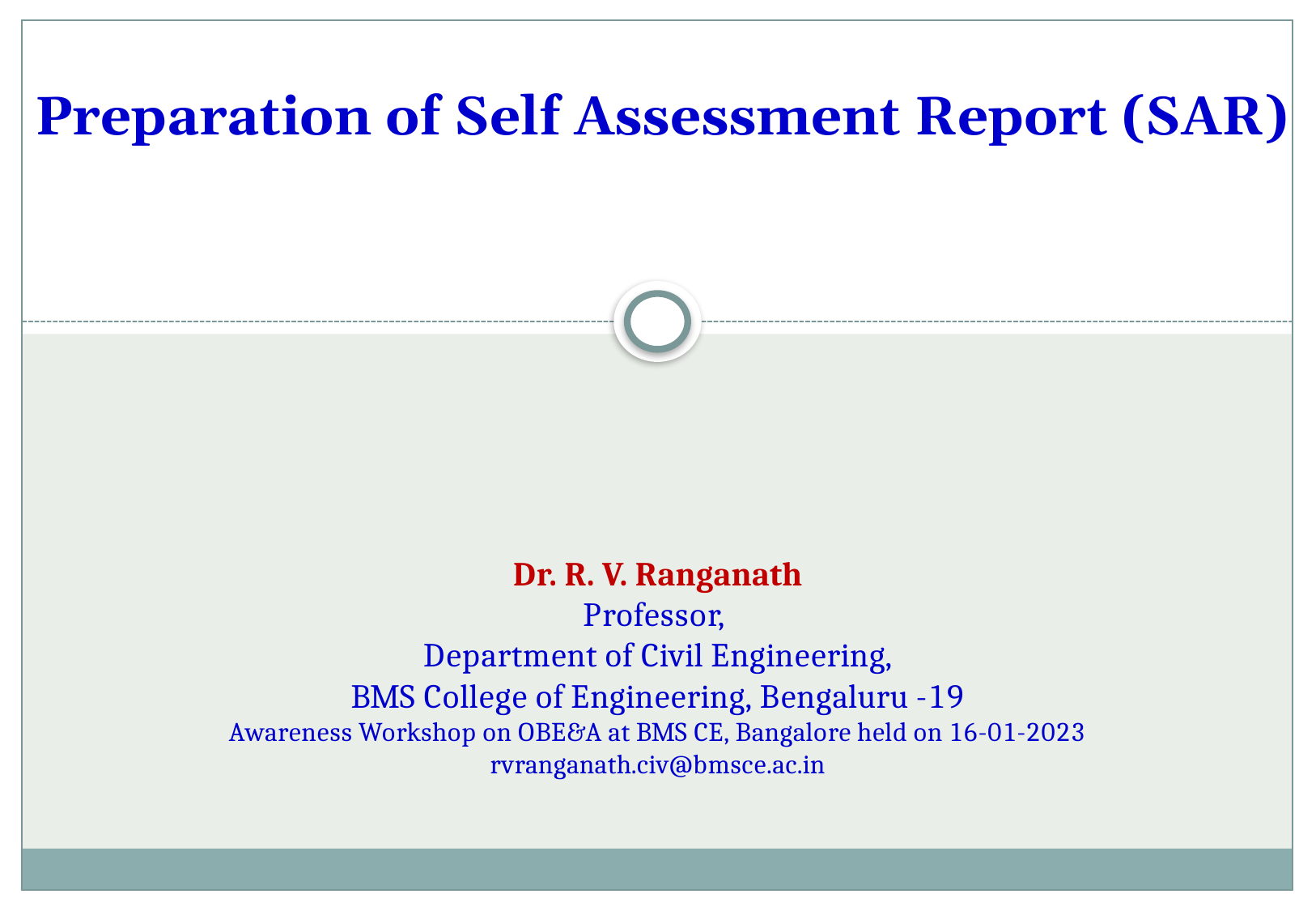

# Preparation of Self Assessment Report (SAR)
Dr. R. V. Ranganath
Professor,
Department of Civil Engineering,
BMS College of Engineering, Bengaluru -19
Awareness Workshop on OBE&A at BMS CE, Bangalore held on 16-01-2023
rvranganath.civ@bmsce.ac.in